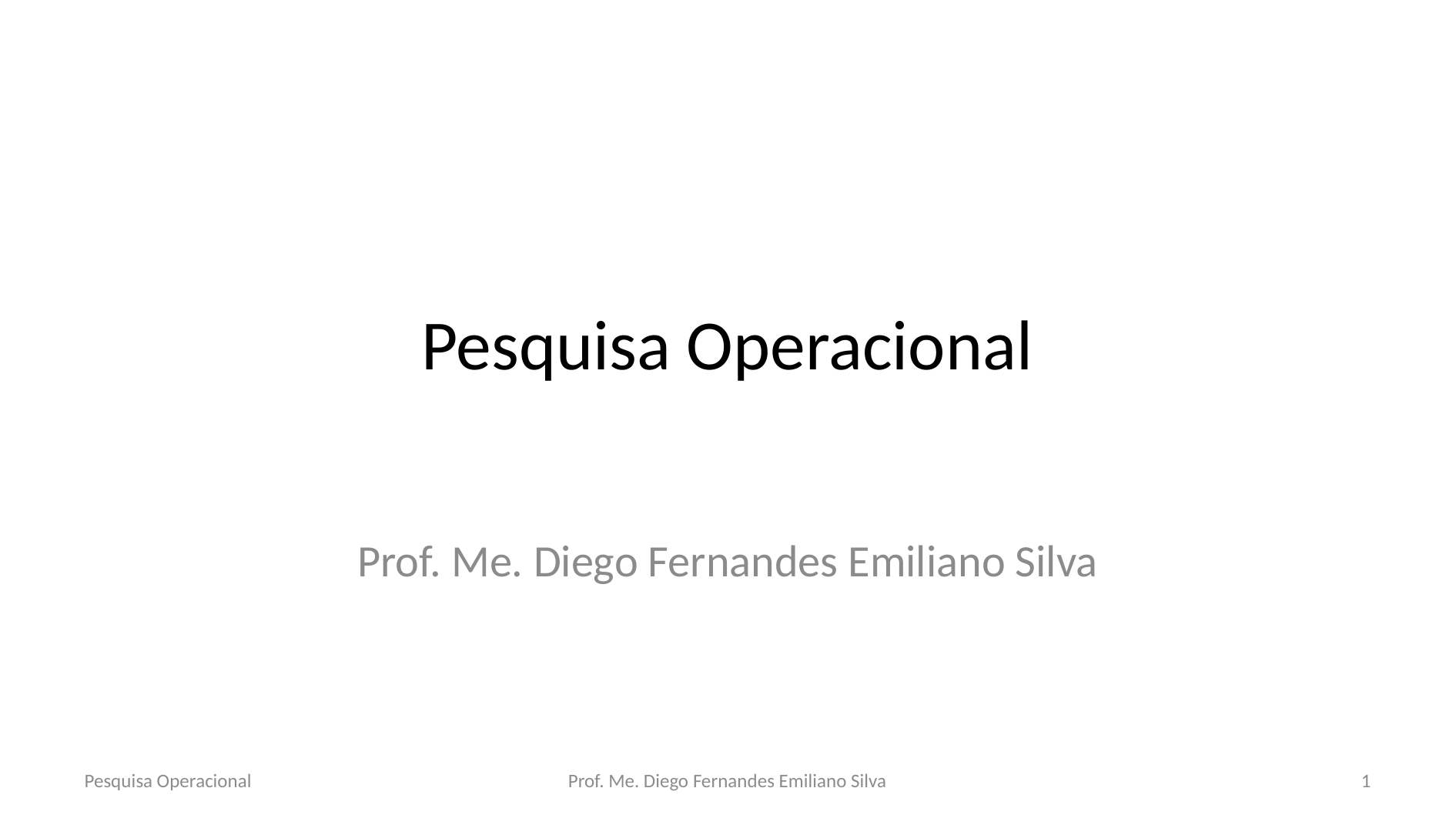

# Pesquisa Operacional

Prof. Me. Diego Fernandes Emiliano Silva
Pesquisa Operacional
Prof. Me. Diego Fernandes Emiliano Silva
1